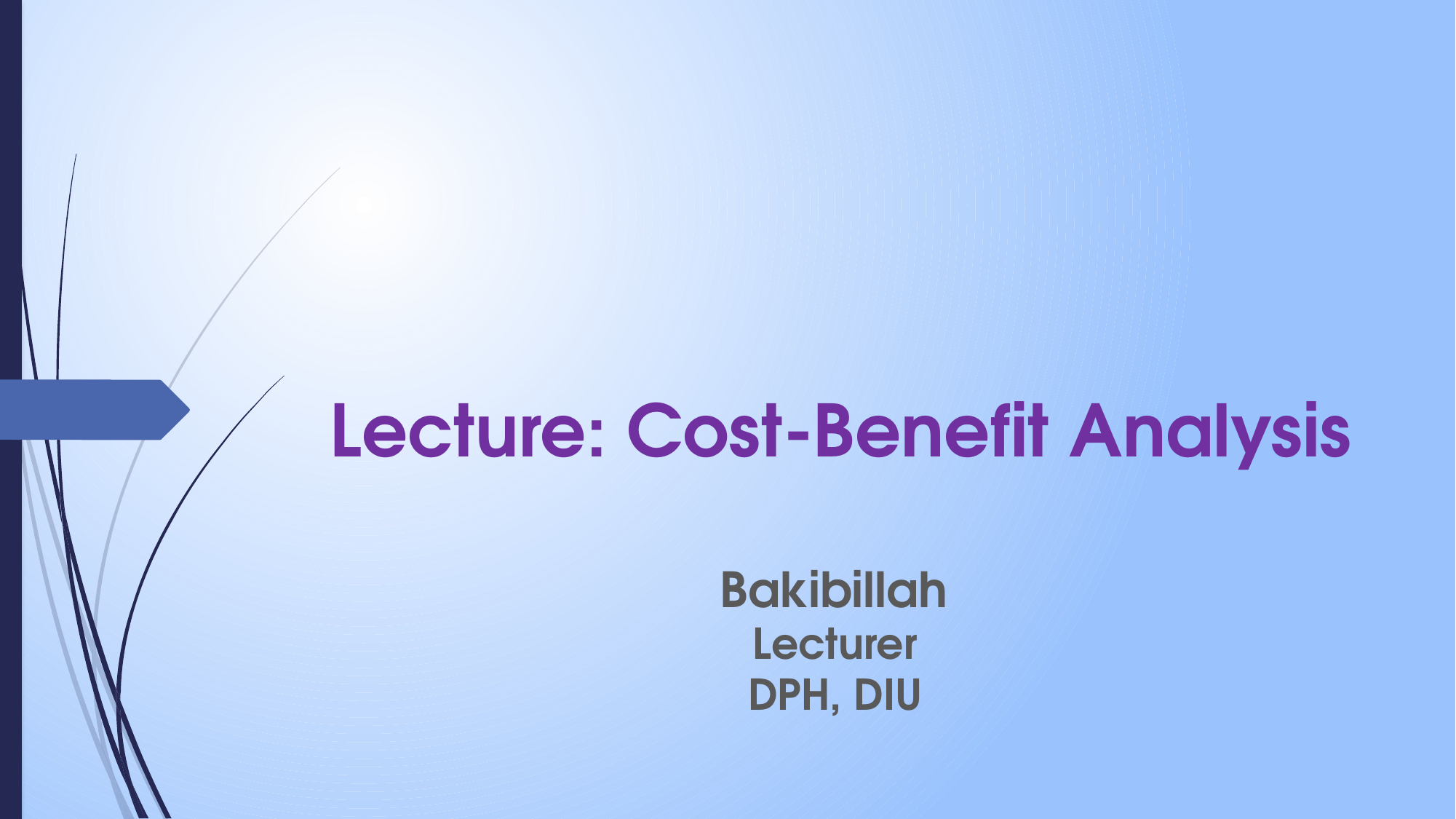

# Lecture: Cost-Benefit Analysis
Bakibillah
Lecturer
DPH, DIU